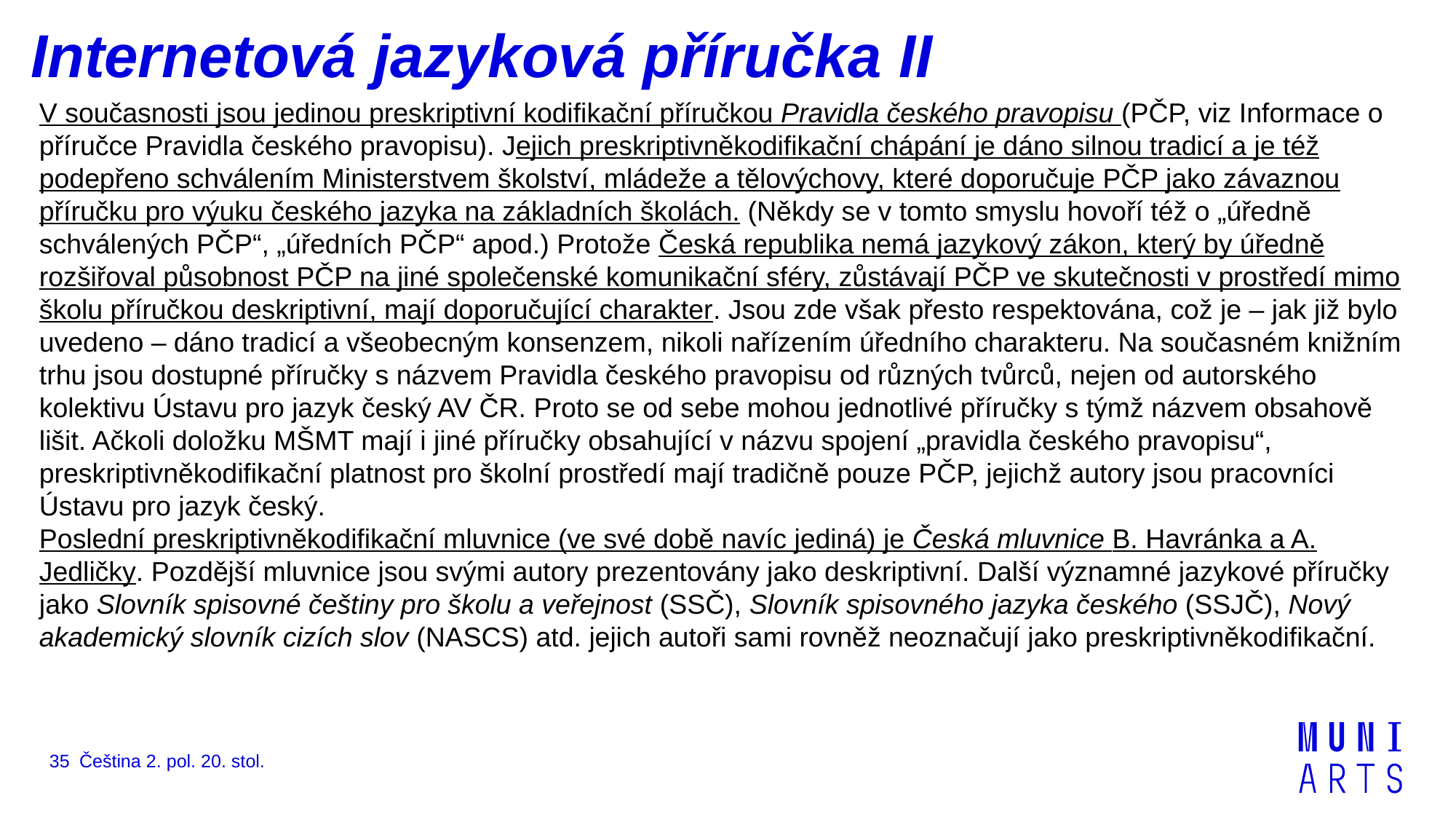

# Internetová jazyková příručka II
V současnosti jsou jedinou preskriptivní kodifikační příručkou Pravidla českého pravopisu (PČP, viz Informace o příručce Pravidla českého pravopisu). Jejich preskriptivněkodifikační chápání je dáno silnou tradicí a je též podepřeno schválením Ministerstvem školství, mládeže a tělovýchovy, které doporučuje PČP jako závaznou příručku pro výuku českého jazyka na základních školách. (Někdy se v tomto smyslu hovoří též o „úředně schválených PČP“, „úředních PČP“ apod.) Protože Česká republika nemá jazykový zákon, který by úředně rozšiřoval působnost PČP na jiné společenské komunikační sféry, zůstávají PČP ve skutečnosti v prostředí mimo školu příručkou deskriptivní, mají doporučující charakter. Jsou zde však přesto respektována, což je –⁠ jak již bylo uvedeno –⁠ dáno tradicí a všeobecným konsenzem, nikoli nařízením úředního charakteru. Na současném knižním trhu jsou dostupné příručky s názvem Pravidla českého pravopisu od různých tvůrců, nejen od autorského kolektivu Ústavu pro jazyk český AV ČR. Proto se od sebe mohou jednotlivé příručky s týmž názvem obsahově lišit. Ačkoli doložku MŠMT mají i jiné příručky obsahující v názvu spojení „pravidla českého pravopisu“, preskriptivněkodifikační platnost pro školní prostředí mají tradičně pouze PČP, jejichž autory jsou pracovníci Ústavu pro jazyk český.
Poslední preskriptivněkodifikační mluvnice (ve své době navíc jediná) je Česká mluvnice B. Havránka a A. Jedličky. Pozdější mluvnice jsou svými autory prezentovány jako deskriptivní. Další významné jazykové příručky jako Slovník spisovné češtiny pro školu a veřejnost (SSČ), Slovník spisovného jazyka českého (SSJČ), Nový akademický slovník cizích slov (NASCS) atd. jejich autoři sami rovněž neoznačují jako preskriptivněkodifikační.
35
Čeština 2. pol. 20. stol.